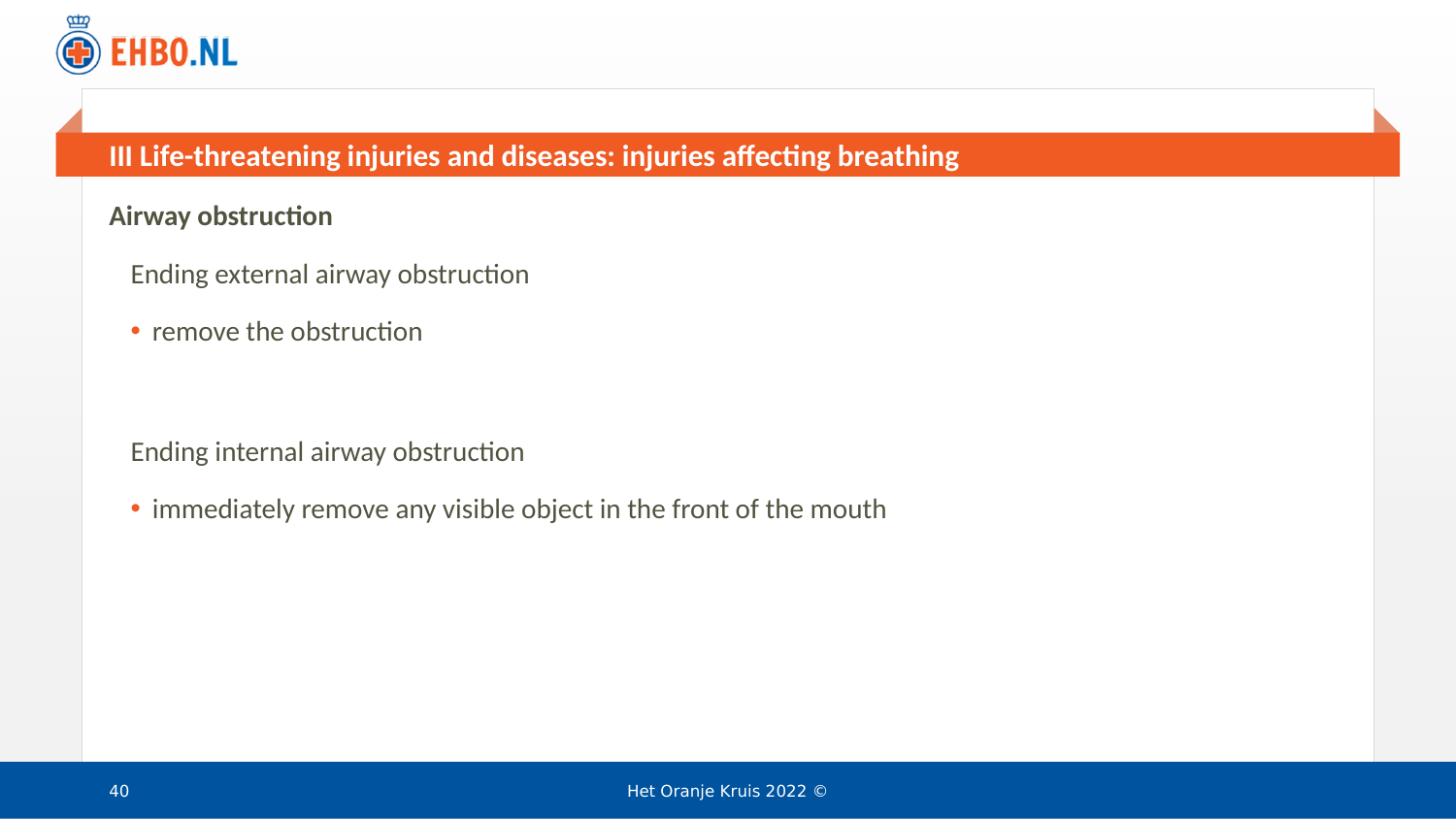

# III Life-threatening injuries and diseases: injuries affecting breathing
Airway obstruction
Ending external airway obstruction
remove the obstruction

Ending internal airway obstruction
immediately remove any visible object in the front of the mouth
40
Het Oranje Kruis 2022 ©